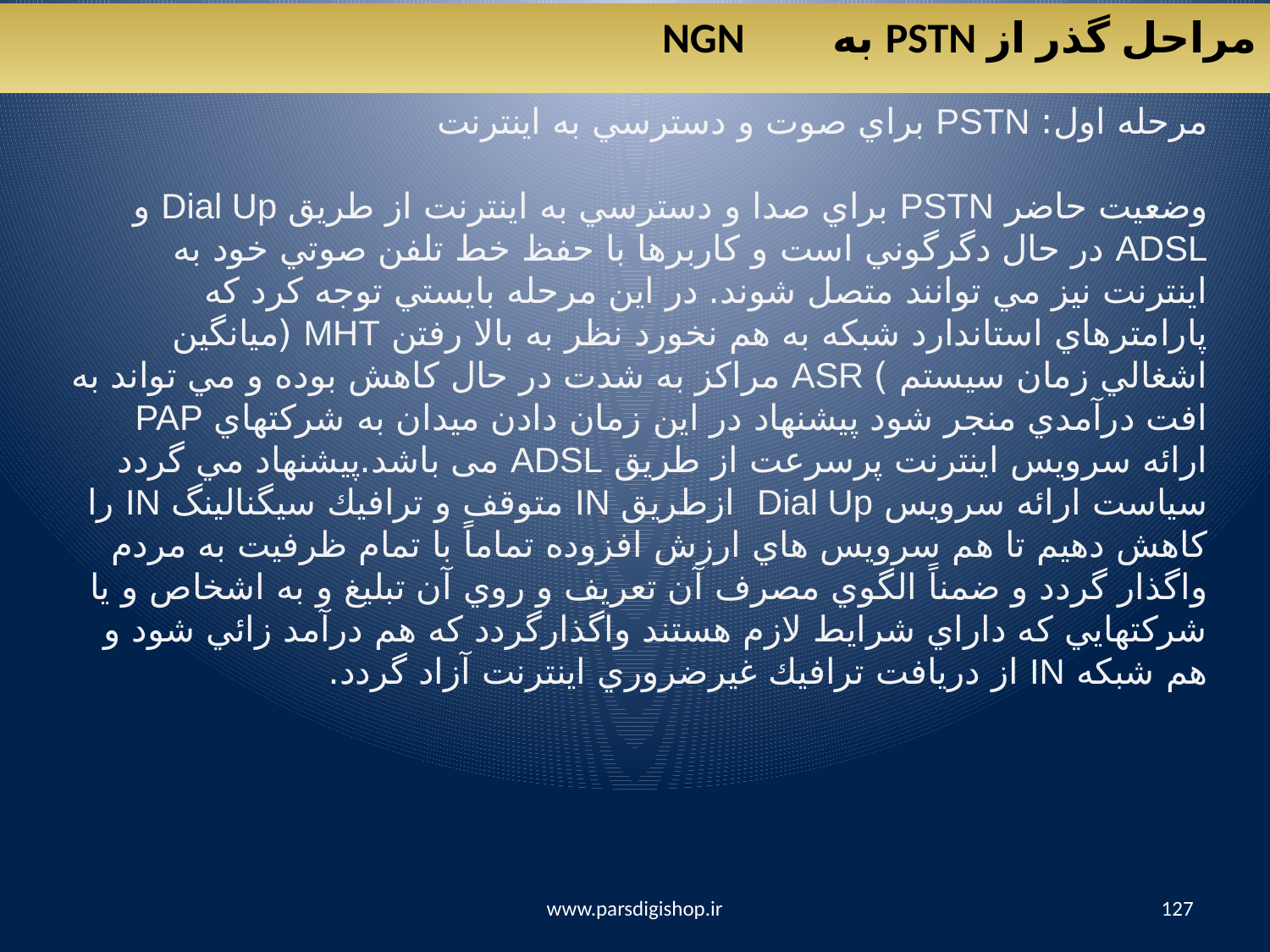

مراحل گذر از PSTN به        NGN
مرحله اول: PSTN براي صوت و دسترسي به اينترنت

وضعيت حاضر PSTN براي صدا و دسترسي به اينترنت از طريق Dial Up و ADSL در حال دگرگوني است و كاربرها با حفظ خط تلفن صوتي خود به اينترنت نيز مي توانند متصل شوند. در اين مرحله بايستي توجه كرد كه پارامترهاي استاندارد شبكه به هم نخورد نظر به بالا رفتن MHT (ميانگين اشغالي زمان سيستم ) ASR مراكز به شدت در حال كاهش بوده و مي تواند به افت درآمدي منجر شود پيشنهاد در اين زمان دادن ميدان به شركتهاي PAP ارائه سرويس اينترنت پرسرعت از طريق ADSL می باشد.پيشنهاد مي گردد سياست ارائه سرويس Dial Up  ازطریق IN متوقف و ترافيك سيگنالينگ IN را كاهش دهيم تا هم سرويس هاي ارزش افزوده تماماً با تمام ظرفيت به مردم واگذار گردد و ضمناً الگوي مصرف آن تعريف و روي آن تبليغ و به اشخاص و يا شركتهايي كه داراي شرايط لازم هستند واگذارگردد كه هم درآمد زائي شود و هم شبكه IN از دريافت ترافيك غيرضروري اينترنت آزاد گردد.
www.parsdigishop.ir
127